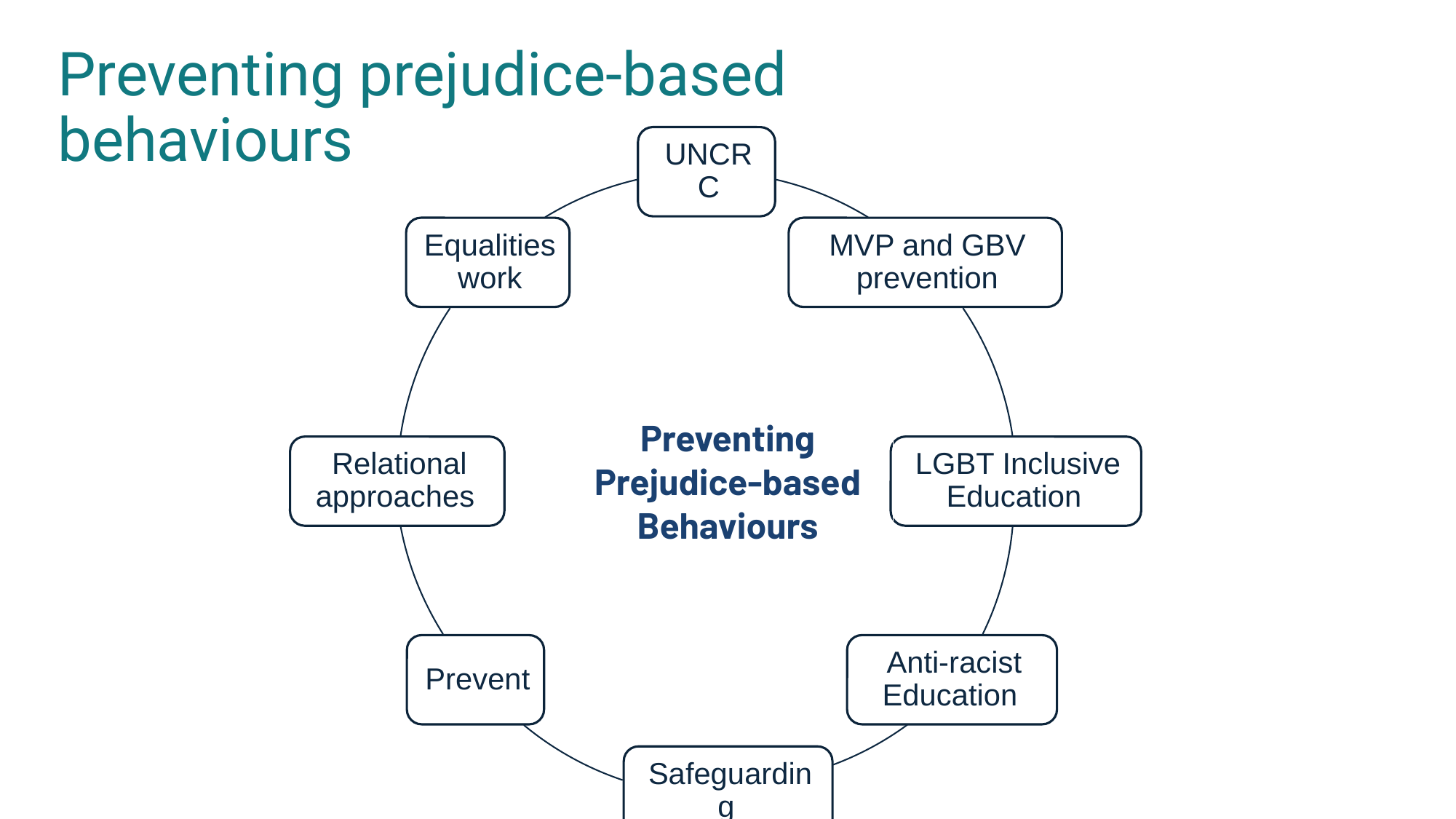

# Preventing prejudice-based behaviours
UNCRC
MVP and GBV prevention
LGBT Inclusive Education
Anti-racist Education
Safeguarding
Prevent
Relational approaches
Equalities work
Preventing Prejudice-based Behaviours​​